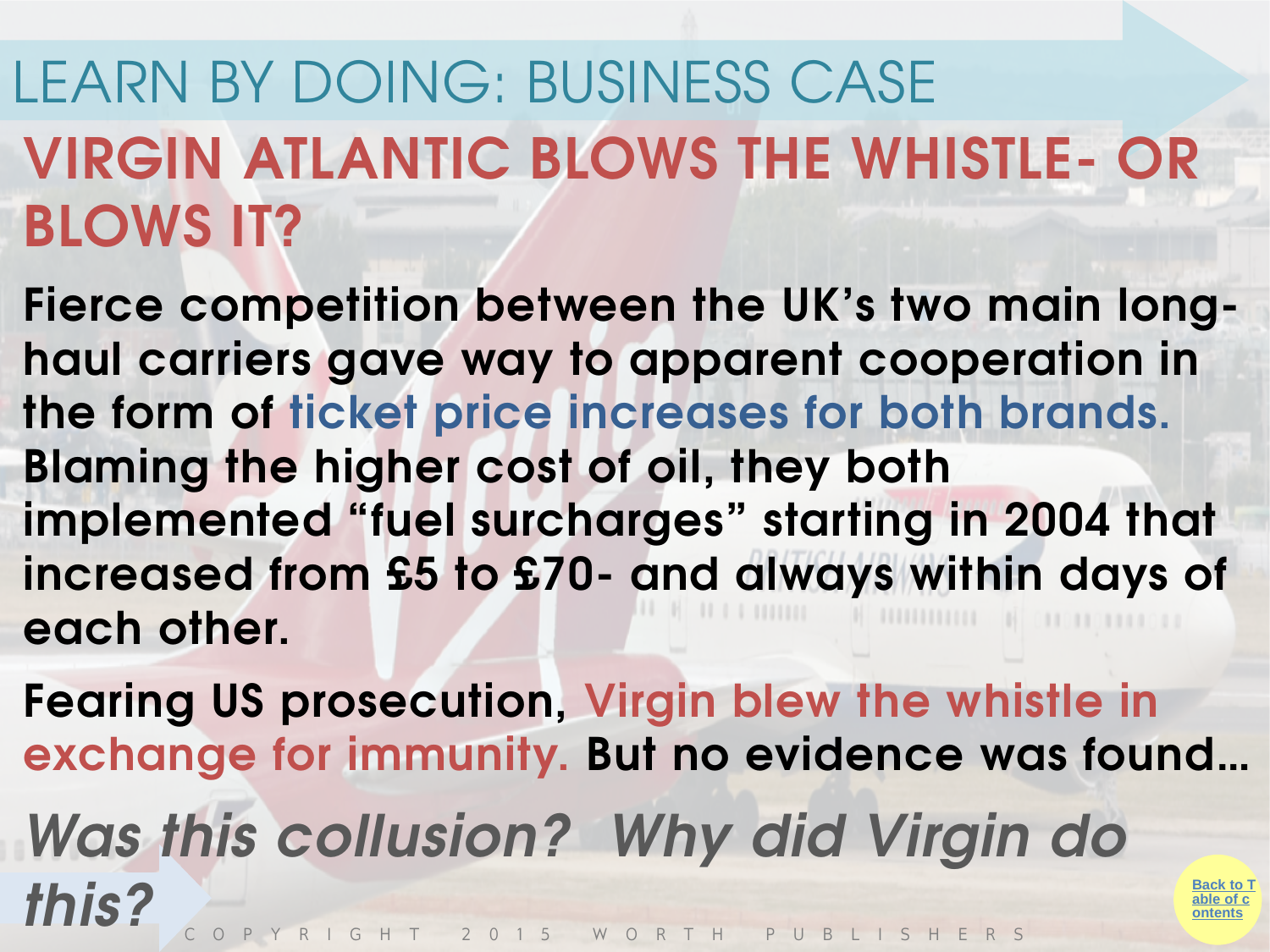

VIRGIN ATLANTIC BLOWS THE WHISTLE- OR BLOWS IT?
Fierce competition between the UK’s two main long-haul carriers gave way to apparent cooperation in the form of ticket price increases for both brands.  Blaming the higher cost of oil, they both implemented “fuel surcharges” starting in 2004 that increased from £5 to £70- and always within days of each other.
Fearing US prosecution, Virgin blew the whistle in exchange for immunity. But no evidence was found…
Was this collusion?  Why did Virgin do this?
Copyright 2015 Worth Publishers